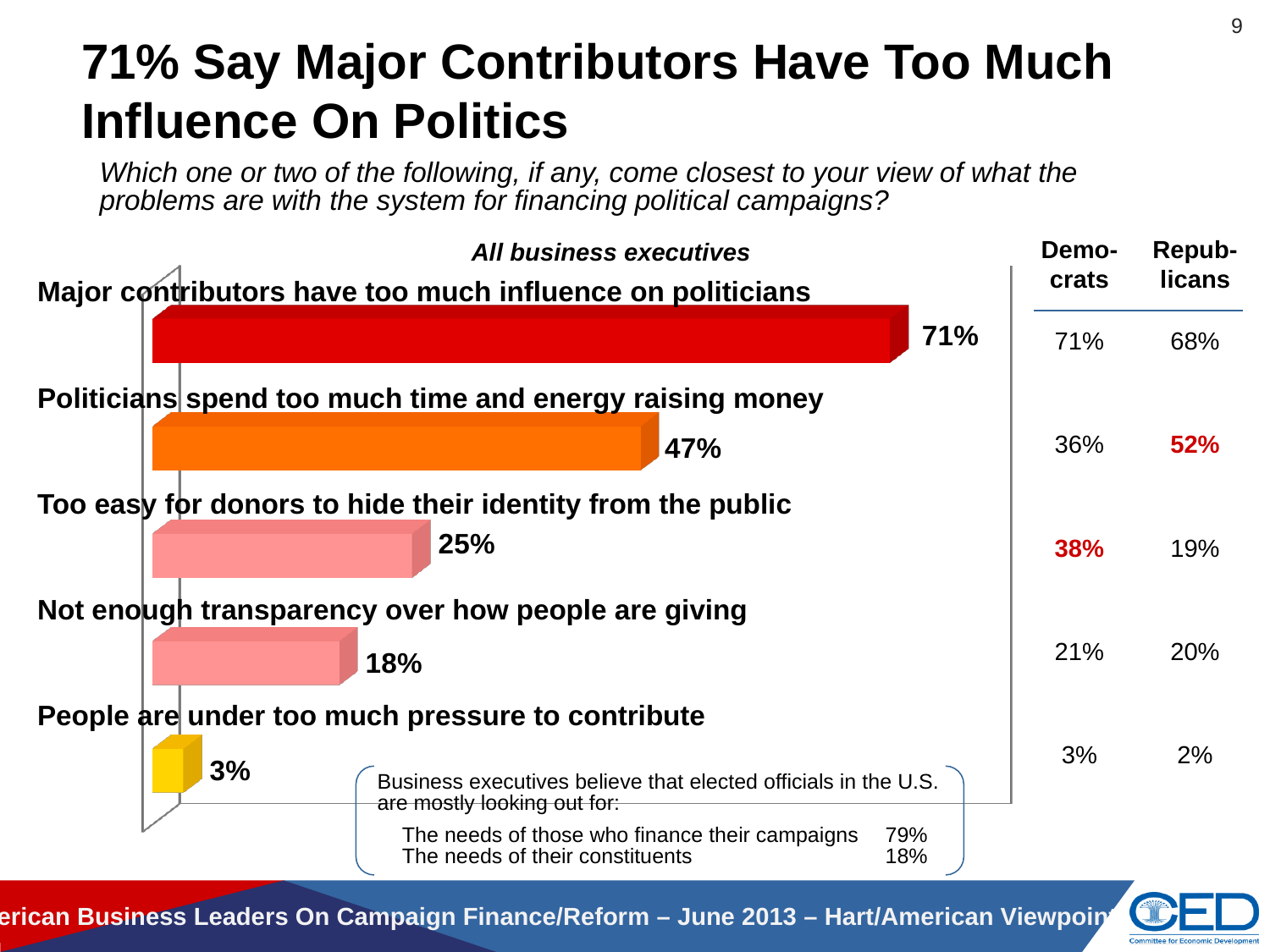

9
# 71% Say Major Contributors Have Too Much Influence On Politics
Which one or two of the following, if any, come closest to your view of what the problems are with the system for financing political campaigns?
Demo-
crats
71%
36%
38%
21%
3%
Repub-
licans
68%
52%
19%
20%
2%
All business executives

[unsupported chart]

Major contributors have too much influence on politicians
Politicians spend too much time and energy raising money
Too easy for donors to hide their identity from the public
Not enough transparency over how people are giving
People are under too much pressure to contribute

Business executives believe that elected officials in the U.S. are mostly looking out for:
	The needs of those who finance their campaigns	79%
	The needs of their constituents	18%